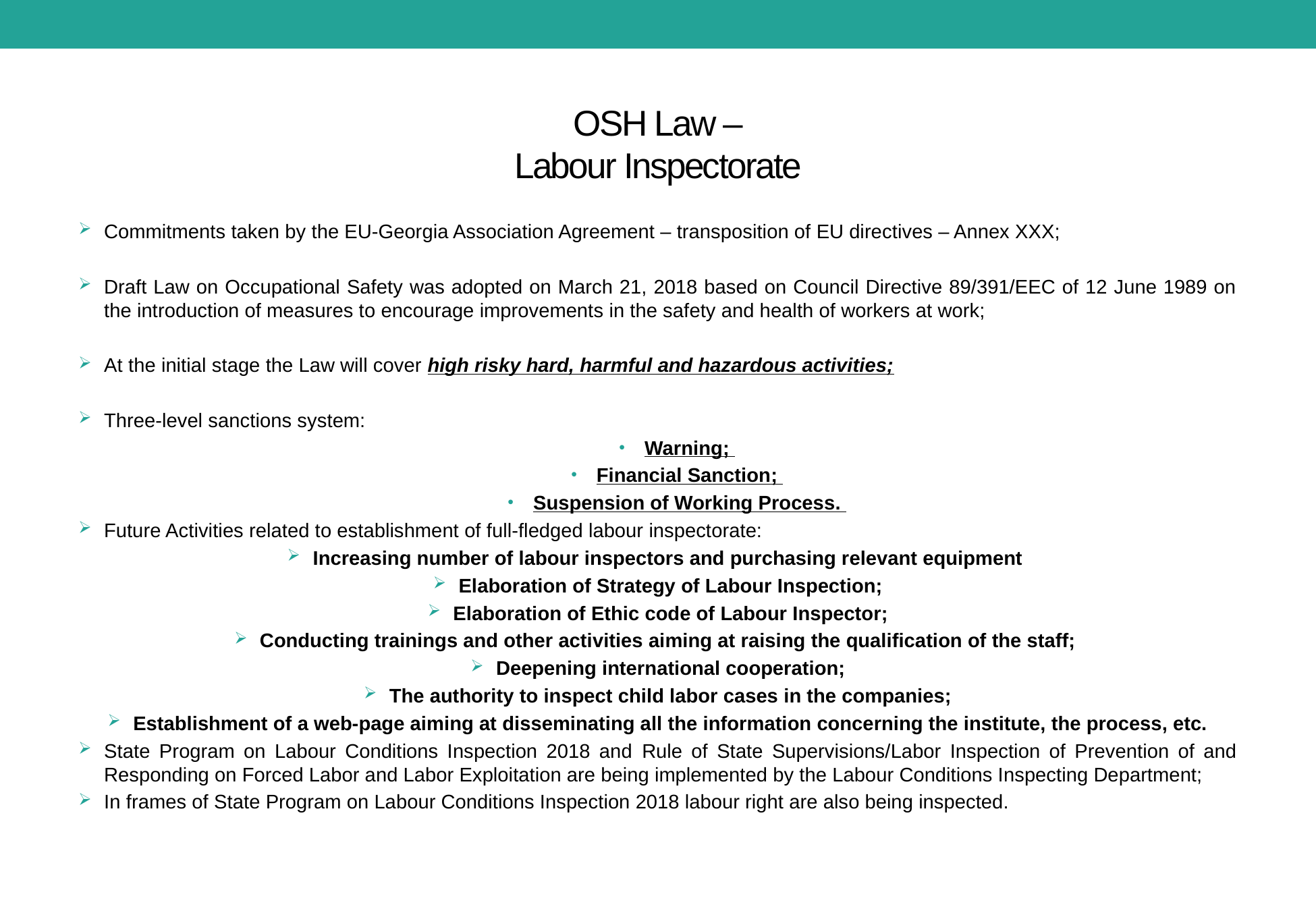

# OSH Law – Labour Inspectorate
Commitments taken by the EU-Georgia Association Agreement – transposition of EU directives – Annex XXX;

Draft Law on Occupational Safety was adopted on March 21, 2018 based on Council Directive 89/391/EEC of 12 June 1989 on the introduction of measures to encourage improvements in the safety and health of workers at work;

At the initial stage the Law will cover high risky hard, harmful and hazardous activities;

Three-level sanctions system:
Warning;
Financial Sanction;
Suspension of Working Process.
Future Activities related to establishment of full-fledged labour inspectorate:
Increasing number of labour inspectors and purchasing relevant equipment
Elaboration of Strategy of Labour Inspection;
Elaboration of Ethic code of Labour Inspector;
Conducting trainings and other activities aiming at raising the qualification of the staff;
Deepening international cooperation;
The authority to inspect child labor cases in the companies;
Establishment of a web-page aiming at disseminating all the information concerning the institute, the process, etc.
State Program on Labour Conditions Inspection 2018 and Rule of State Supervisions/Labor Inspection of Prevention of and Responding on Forced Labor and Labor Exploitation are being implemented by the Labour Conditions Inspecting Department;
In frames of State Program on Labour Conditions Inspection 2018 labour right are also being inspected.